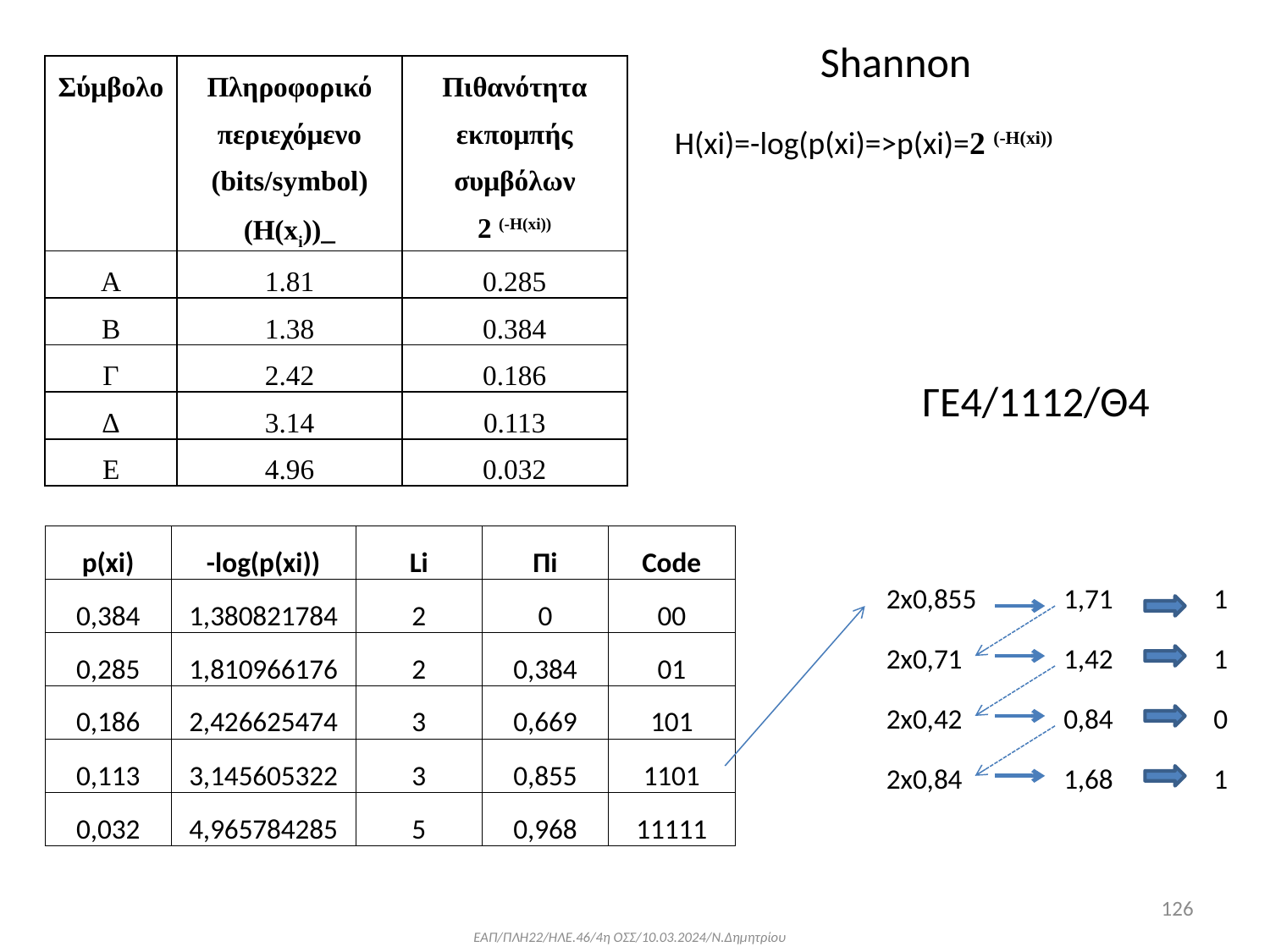

Shannon
| Σύμβολο | Πληροφορικό περιεχόμενο (bits/symbol) (H(xi))\_ | Πιθανότητα εκπομπής συμβόλων 2 (-H(xi)) |
| --- | --- | --- |
| A | 1.81 | 0.285 |
| B | 1.38 | 0.384 |
| Γ | 2.42 | 0.186 |
| Δ | 3.14 | 0.113 |
| Ε | 4.96 | 0.032 |
H(xi)=-log(p(xi)=>p(xi)=2 (-H(xi))

ΓΕ4/1112/Θ4
| p(xi) | -log(p(xi)) | Li | Πi | Code |
| --- | --- | --- | --- | --- |
| 0,384 | 1,380821784 | 2 | 0 | 00 |
| 0,285 | 1,810966176 | 2 | 0,384 | 01 |
| 0,186 | 2,426625474 | 3 | 0,669 | 101 |
| 0,113 | 3,145605322 | 3 | 0,855 | 1101 |
| 0,032 | 4,965784285 | 5 | 0,968 | 11111 |
| 2x0,855 | 1,71 | 1 |
| --- | --- | --- |
| 2x0,71 | 1,42 | 1 |
| 2x0,42 | 0,84 | 0 |
| 2x0,84 | 1,68 | 1 |

126
ΕΑΠ/ΠΛΗ22/ΗΛΕ.46/4η ΟΣΣ/10.03.2024/Ν.Δημητρίου